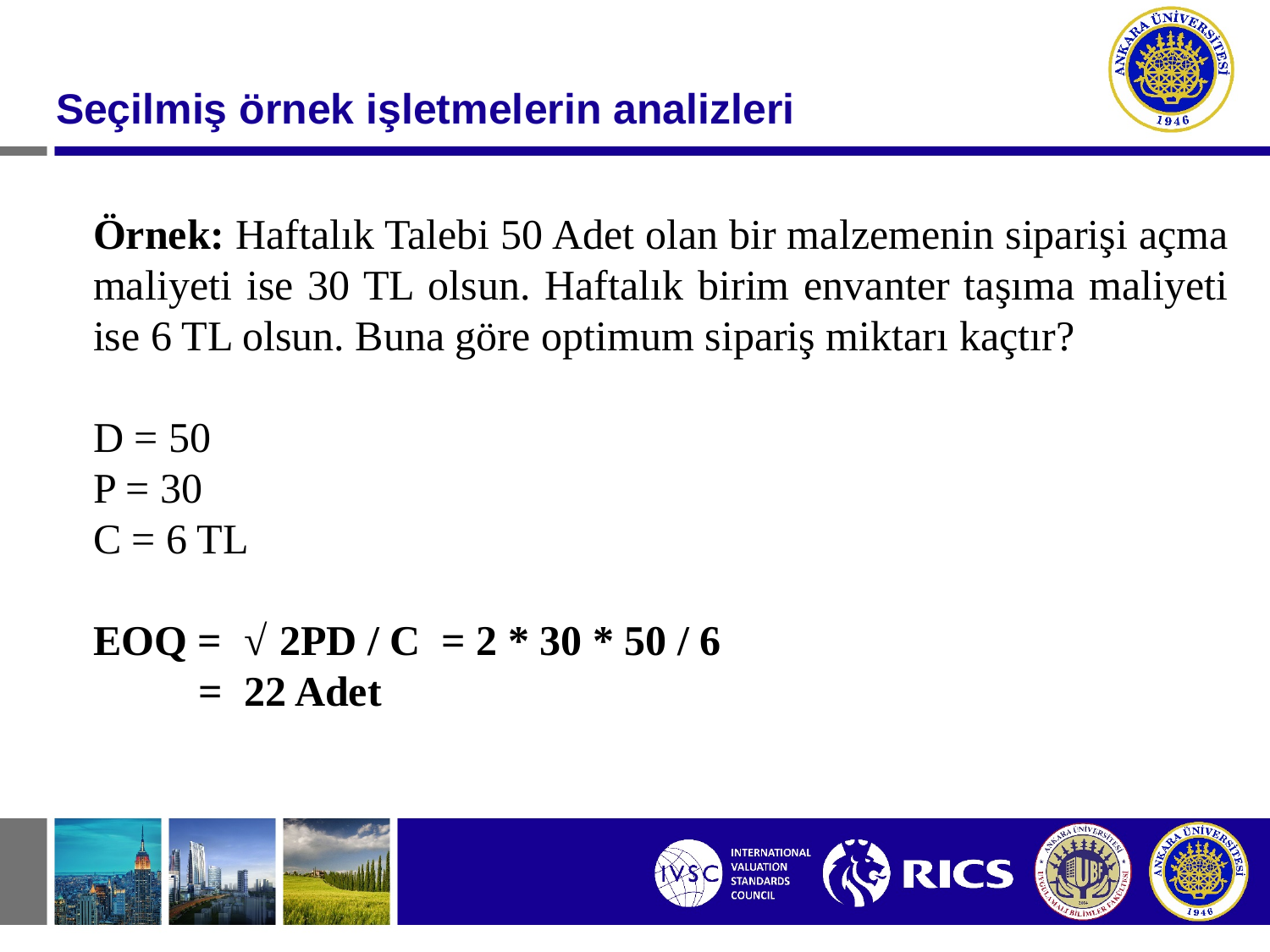

#
Seçilmiş örnek işletmelerin analizleri
Örnek: Haftalık Talebi 50 Adet olan bir malzemenin siparişi açma maliyeti ise 30 TL olsun. Haftalık birim envanter taşıma maliyeti ise 6 TL olsun. Buna göre optimum sipariş miktarı kaçtır?

D = 50
P = 30
C = 6 TL

EOQ =  √ 2PD / C  = 2 * 30 * 50 / 6
          =  22 Adet